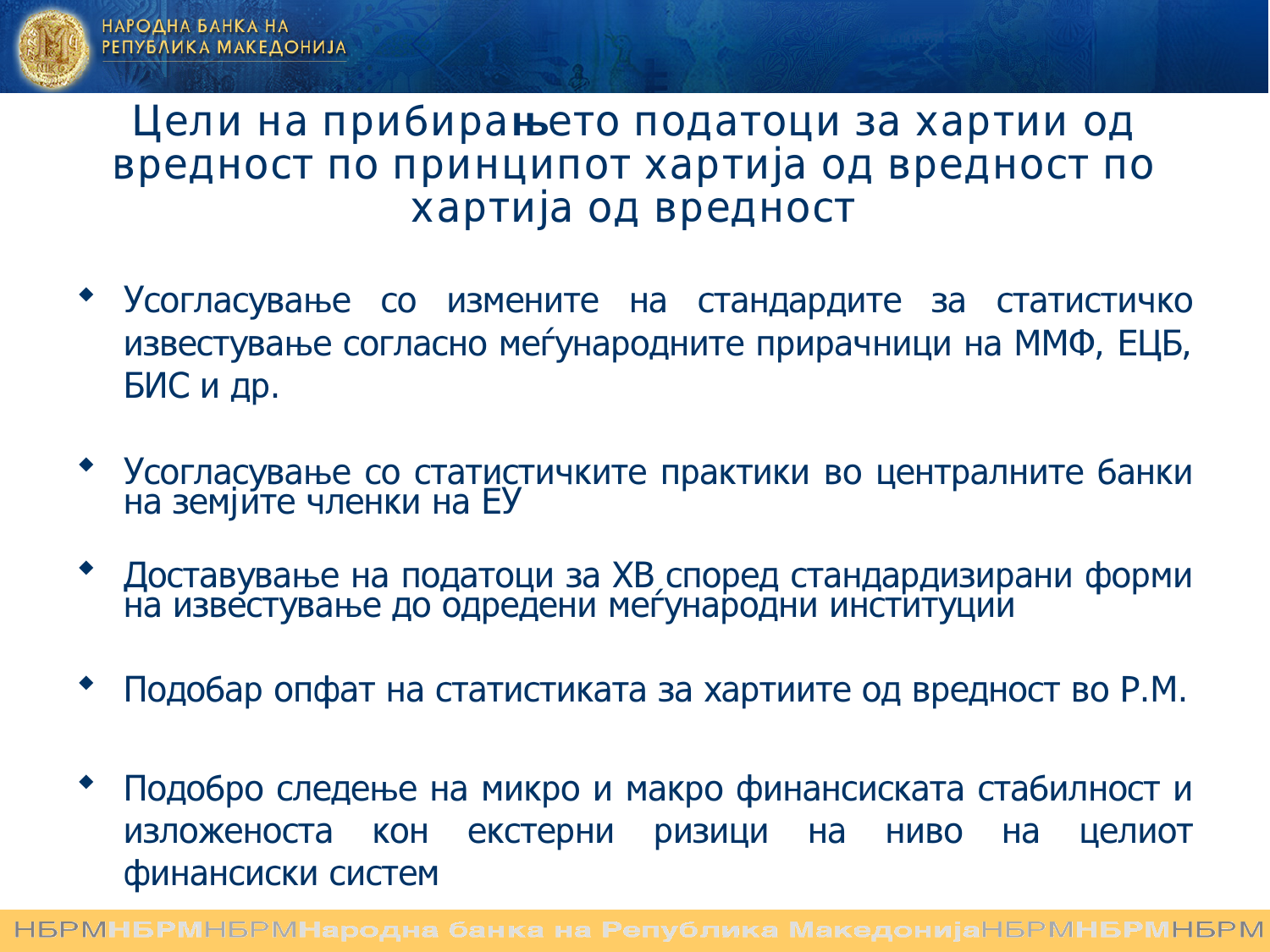

# Цели на прибирањето податоци за хартии од вредност по принципот хартија од вредност по хартија од вредност

Усогласување со измените на стандардите за статистичко известување согласно меѓународните прирачници на ММФ, ЕЦБ, БИС и др.

Усогласување со статистичките практики во централните банки на земјите членки на ЕУ

Доставување на податоци за ХВ според стандардизирани форми на известување до одредени меѓународни институции

Подобар опфат на статистиката за хартиите од вредност во Р.М.

Подобро следење на микро и макро финансиската стабилност и изложеноста кон екстерни ризици на ниво на целиот финансиски систем